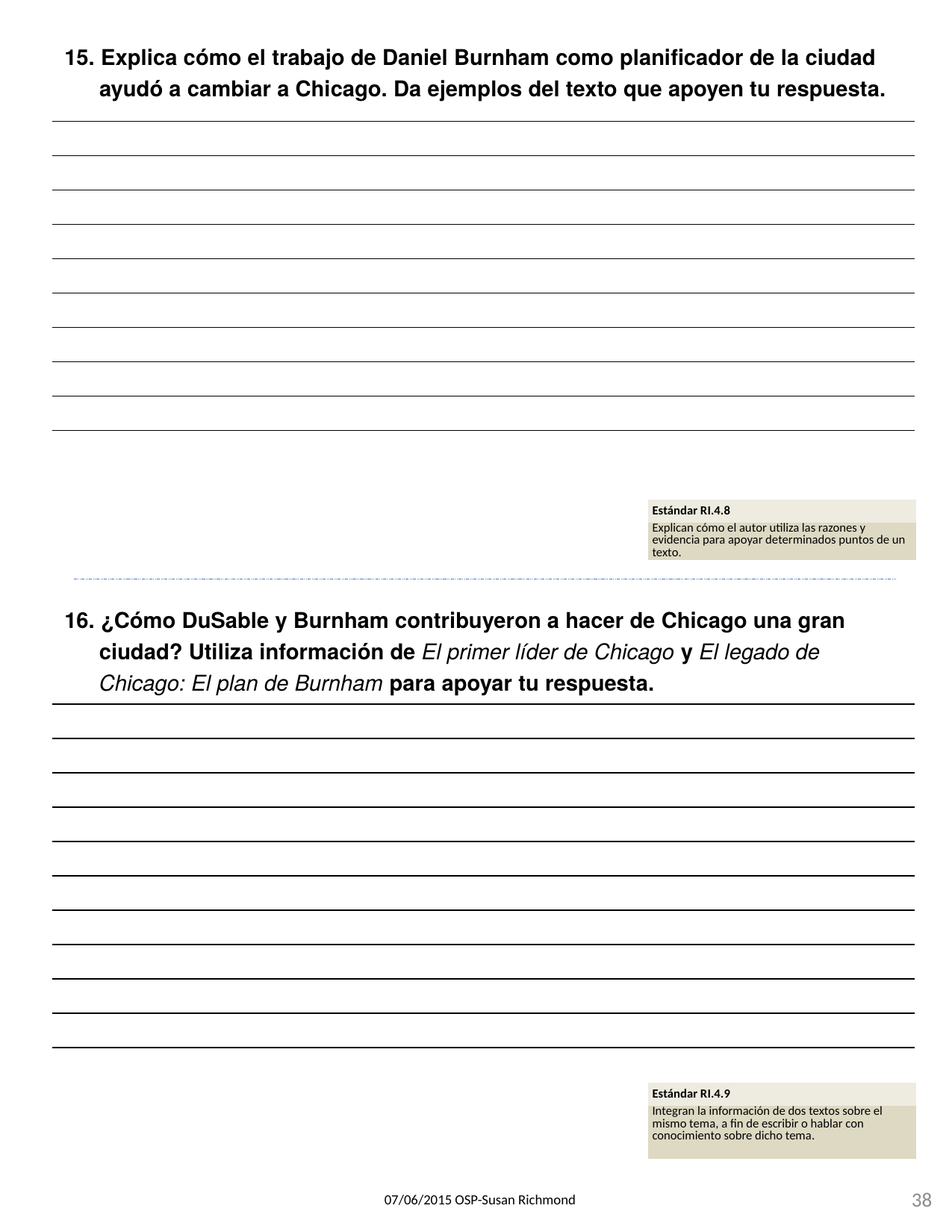

| 15. Explica cómo el trabajo de Daniel Burnham como planificador de la ciudad ayudó a cambiar a Chicago. Da ejemplos del texto que apoyen tu respuesta. |
| --- |
|  |
|  |
|  |
|  |
|  |
|  |
|  |
|  |
|  |
| Estándar RI.4.8 |
| --- |
| Explican cómo el autor utiliza las razones y evidencia para apoyar determinados puntos de un texto. |
| 16. ¿Cómo DuSable y Burnham contribuyeron a hacer de Chicago una gran ciudad? Utiliza información de El primer líder de Chicago y El legado de Chicago: El plan de Burnham para apoyar tu respuesta. |
| --- |
|  |
|  |
|  |
|  |
|  |
|  |
|  |
|  |
|  |
|  |
| Estándar RI.4.9 |
| --- |
| Integran la información de dos textos sobre el mismo tema, a fin de escribir o hablar con conocimiento sobre dicho tema. |
38